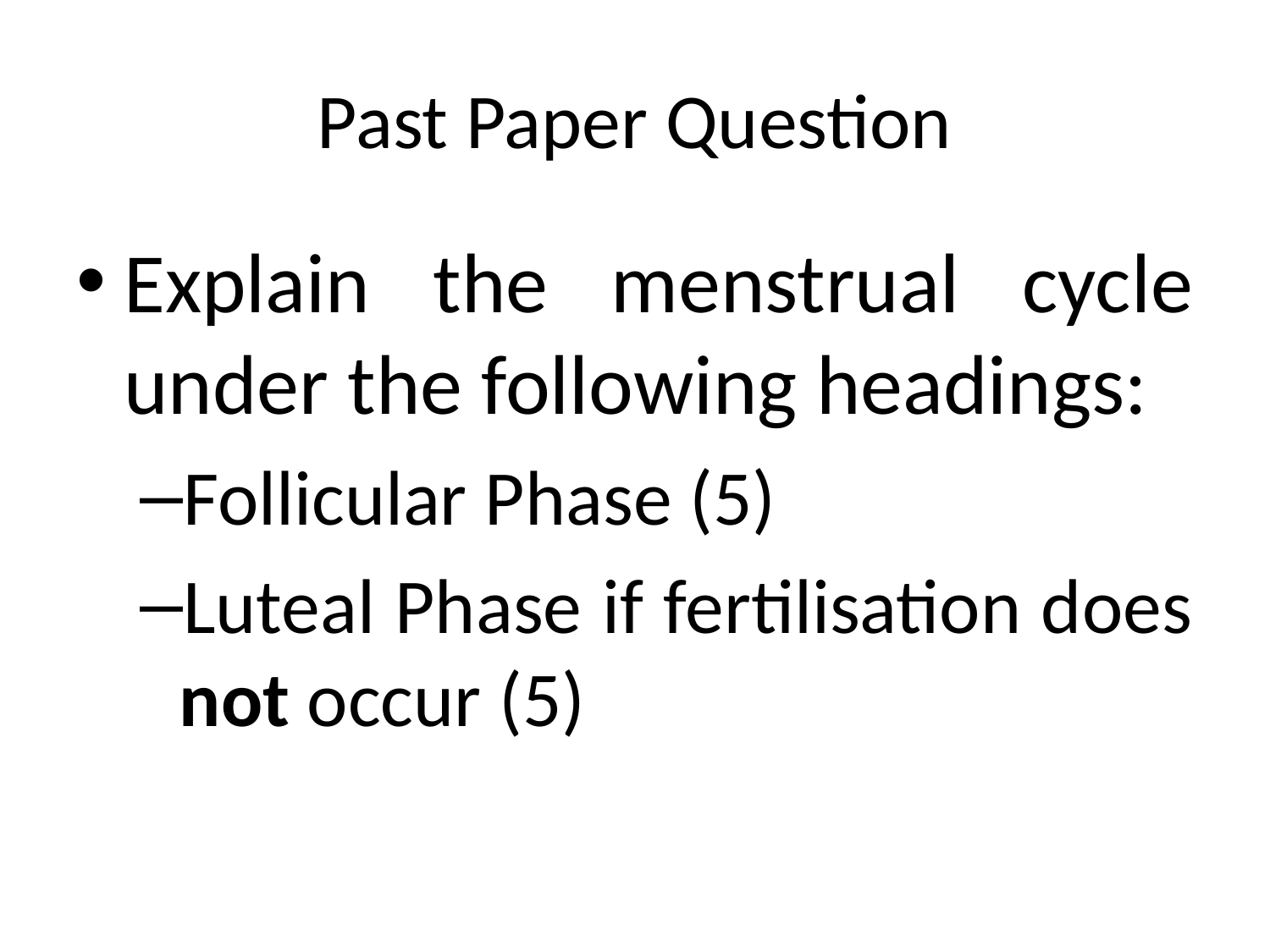

# Past Paper Question
Explain the menstrual cycle under the following headings:
Follicular Phase (5)
Luteal Phase if fertilisation does not occur (5)